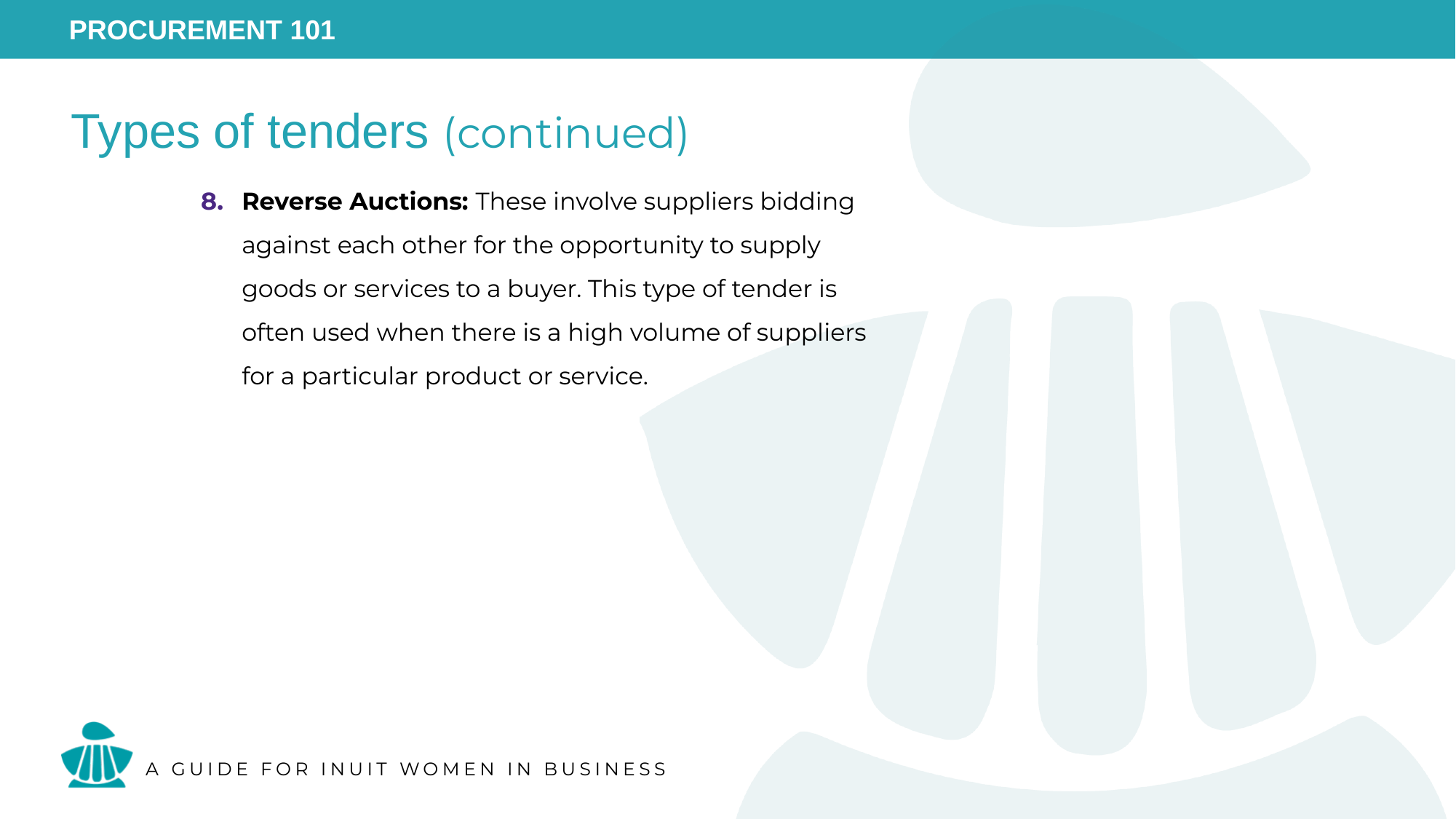

Types of tenders (continued)
Reverse Auctions: These involve suppliers bidding against each other for the opportunity to supply goods or services to a buyer. This type of tender is often used when there is a high volume of suppliers for a particular product or service.